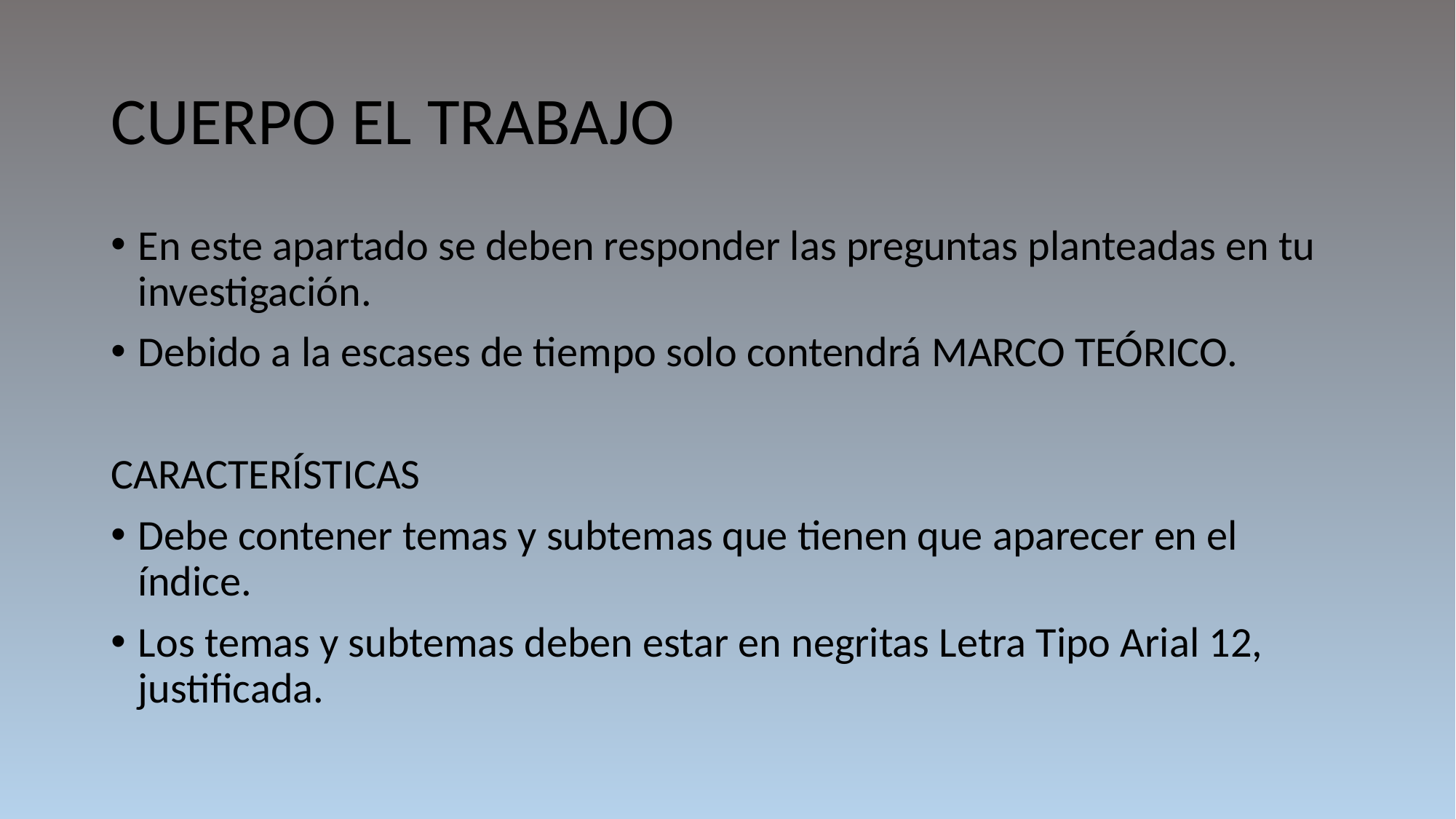

# CUERPO EL TRABAJO
En este apartado se deben responder las preguntas planteadas en tu investigación.
Debido a la escases de tiempo solo contendrá MARCO TEÓRICO.

CARACTERÍSTICAS
Debe contener temas y subtemas que tienen que aparecer en el índice.
Los temas y subtemas deben estar en negritas Letra Tipo Arial 12, justificada.